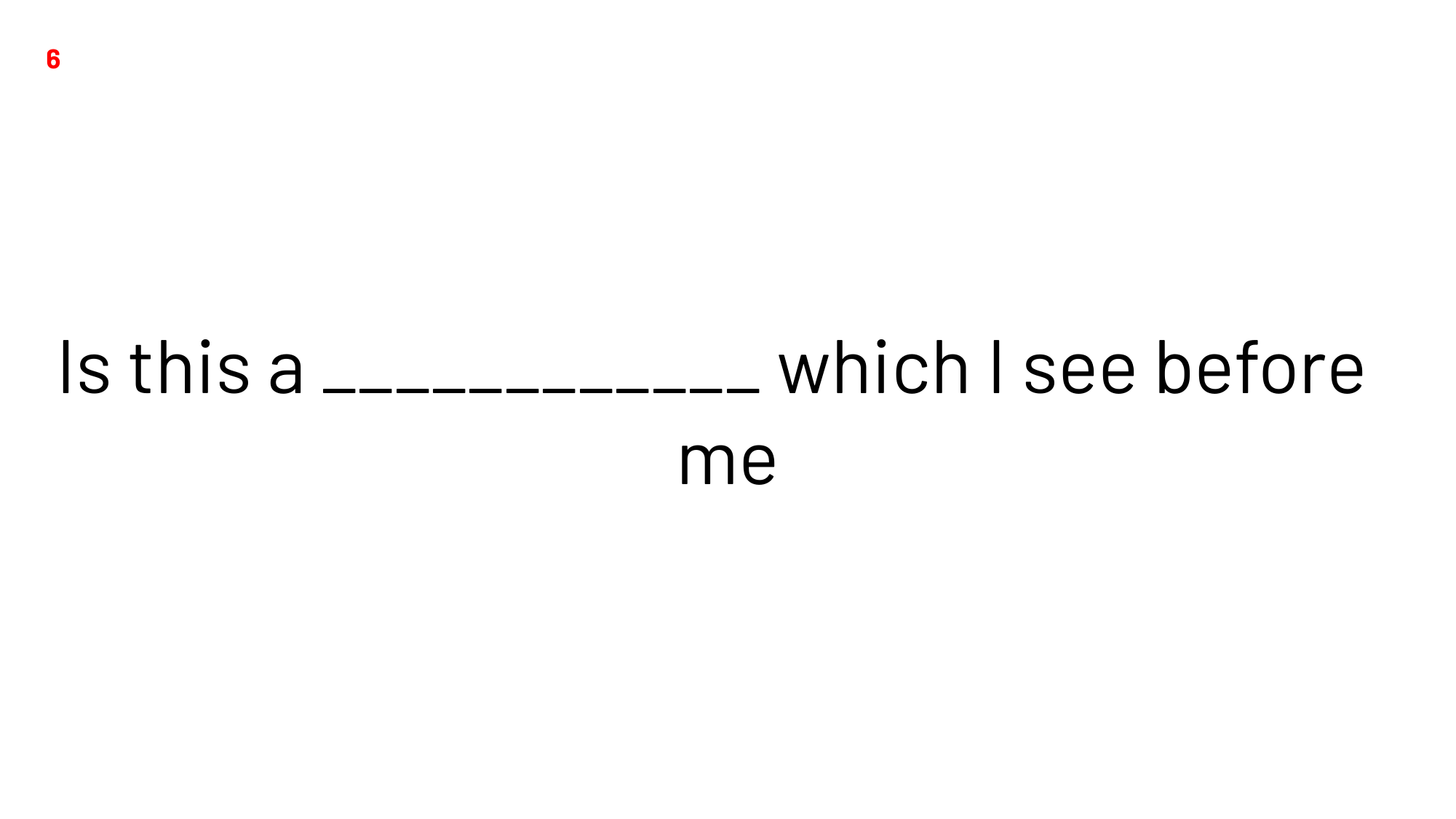

6
Is this a ____________ which I see before   me